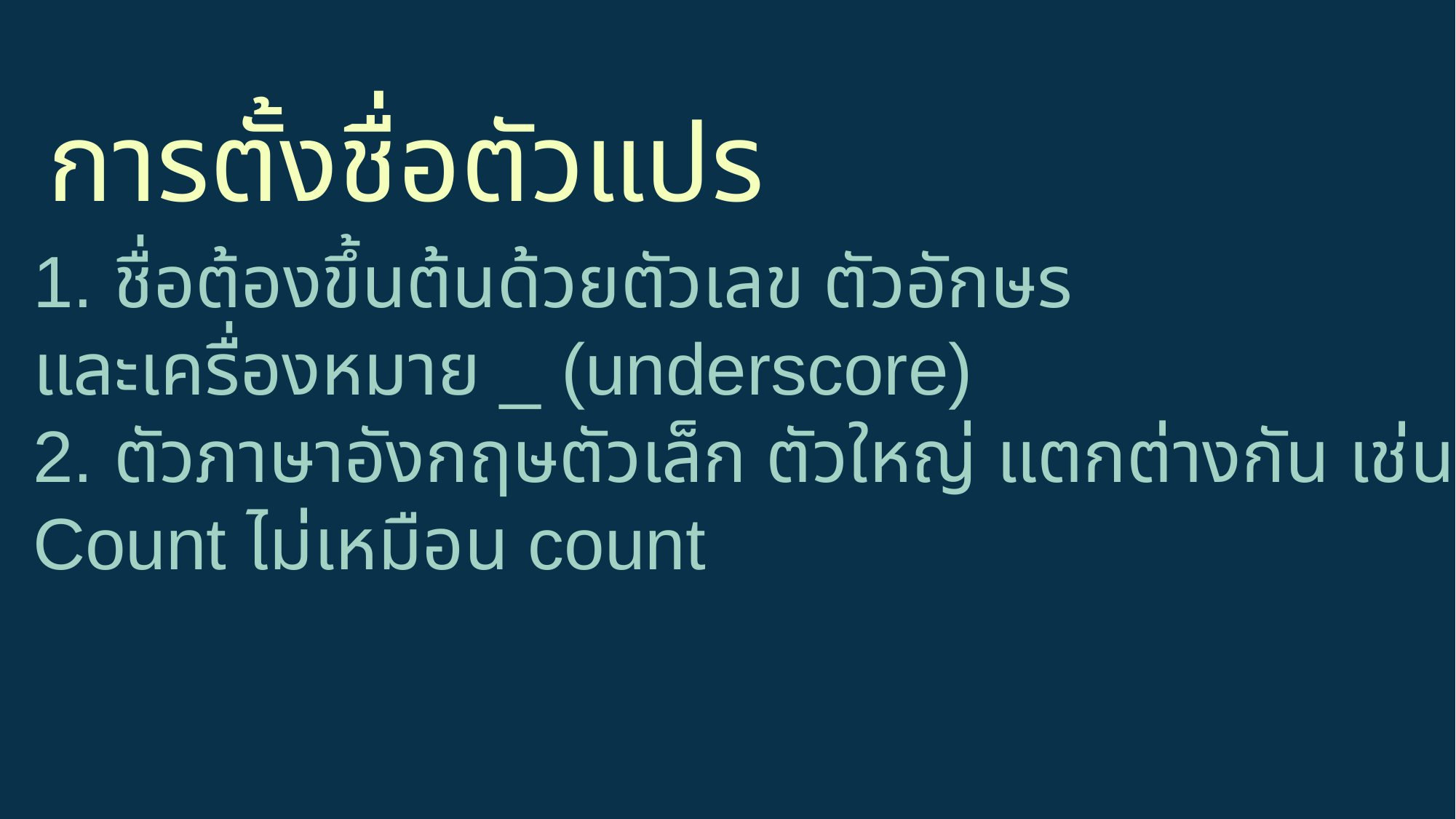

การตั้งชื่อตัวแปร
1. ชื่อต้องขึ้นต้นด้วยตัวเลข ตัวอักษร
และเครื่องหมาย _ (underscore)
2. ตัวภาษาอังกฤษตัวเล็ก ตัวใหญ่ แตกต่างกัน เช่น
Count ไม่เหมือน count